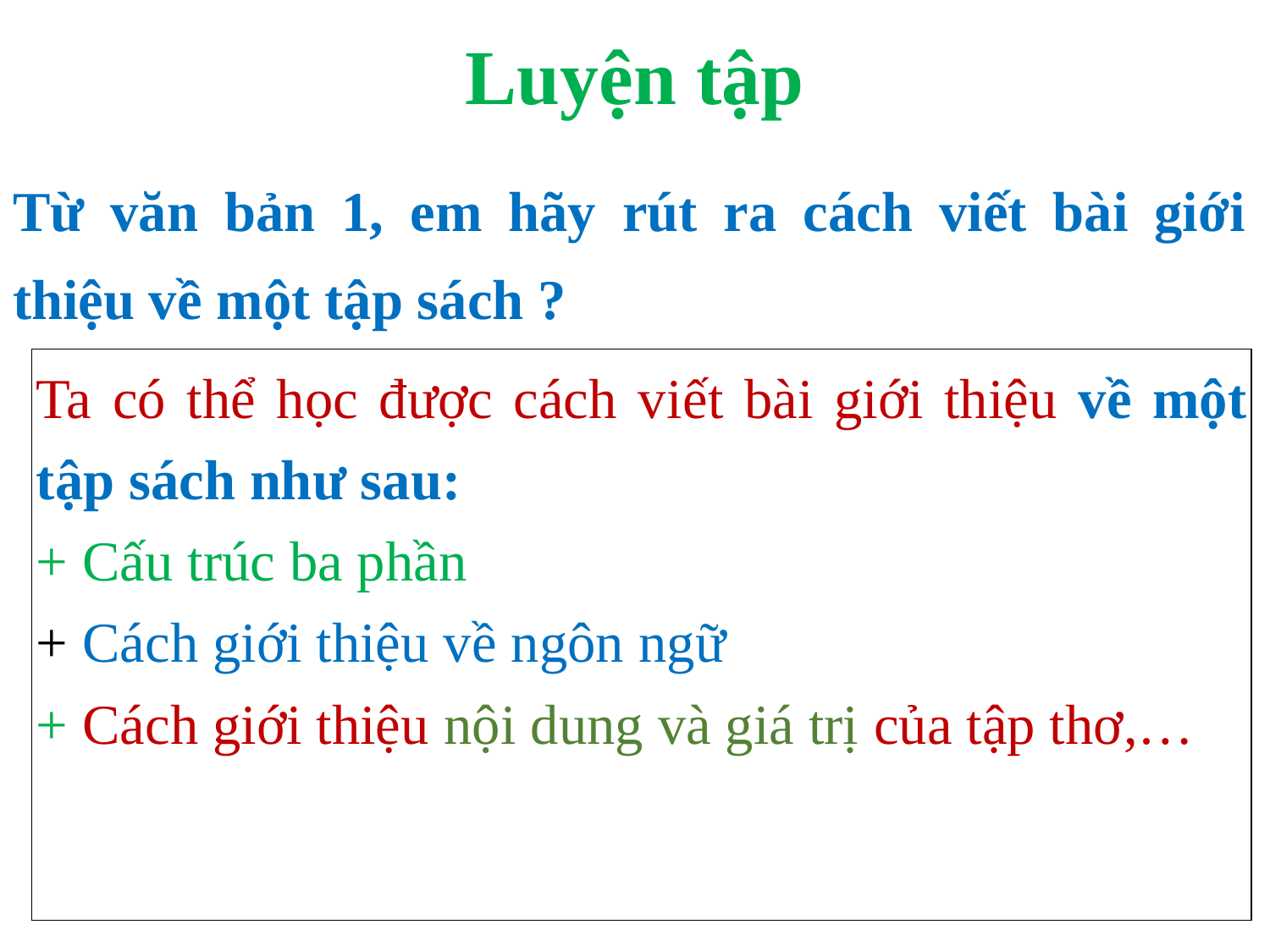

# Luyện tập
Từ văn bản 1, em hãy rút ra cách viết bài giới thiệu về một tập sách ?

| Ta có thể học được cách viết bài giới thiệu về một tập sách như sau: + Cấu trúc ba phần + Cách giới thiệu về ngôn ngữ + Cách giới thiệu nội dung và giá trị của tập thơ,… |
| --- |